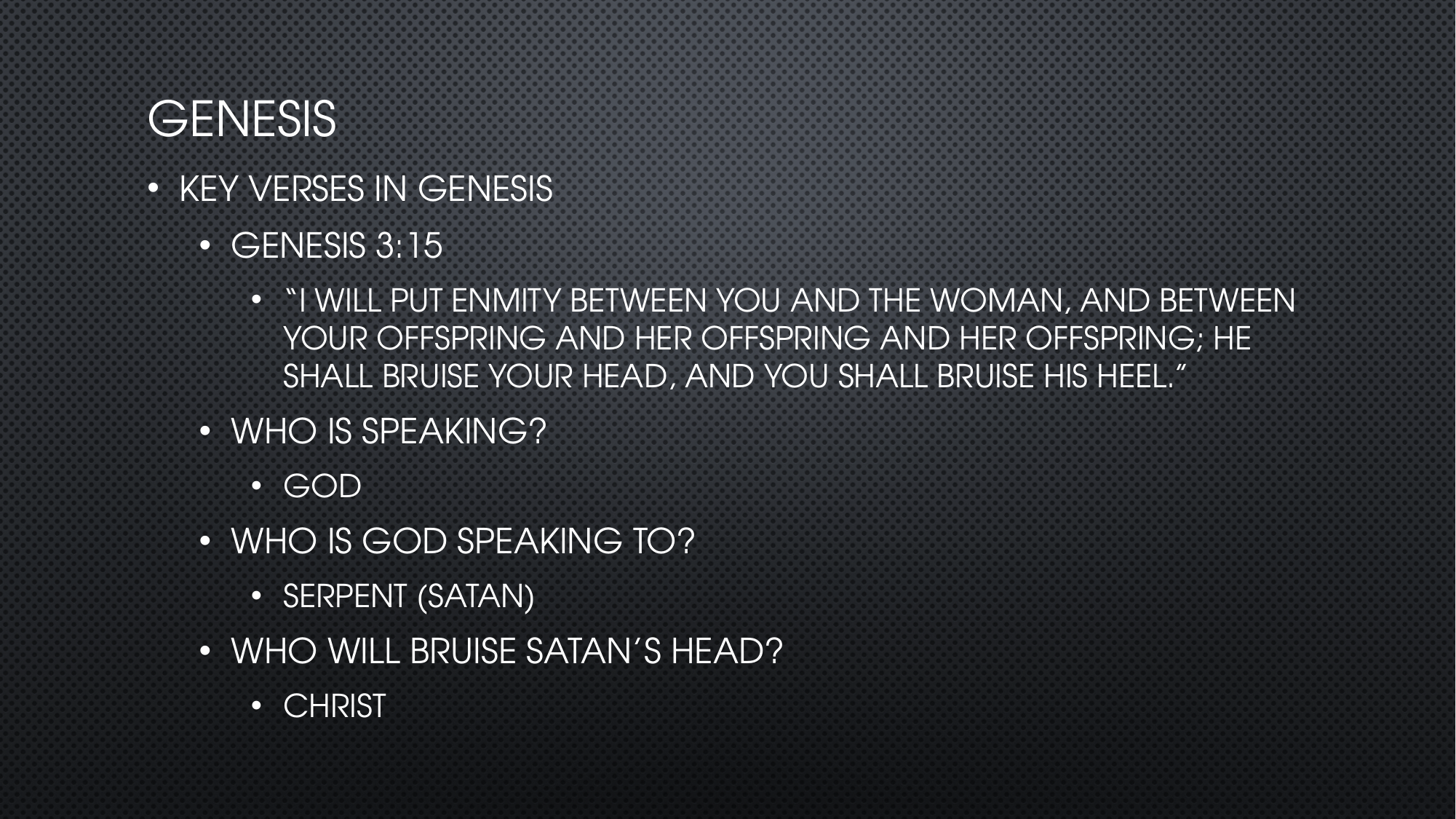

# genesis
Key verses in Genesis
Genesis 3:15
“I will put enmity between you and the woman, and between your offspring and her offspring and her offspring; he shall bruise your head, and you shall bruise his heel.”
Who is speaking?
God
Who is God speaking to?
Serpent (satan)
Who will bruise satan’s head?
Christ